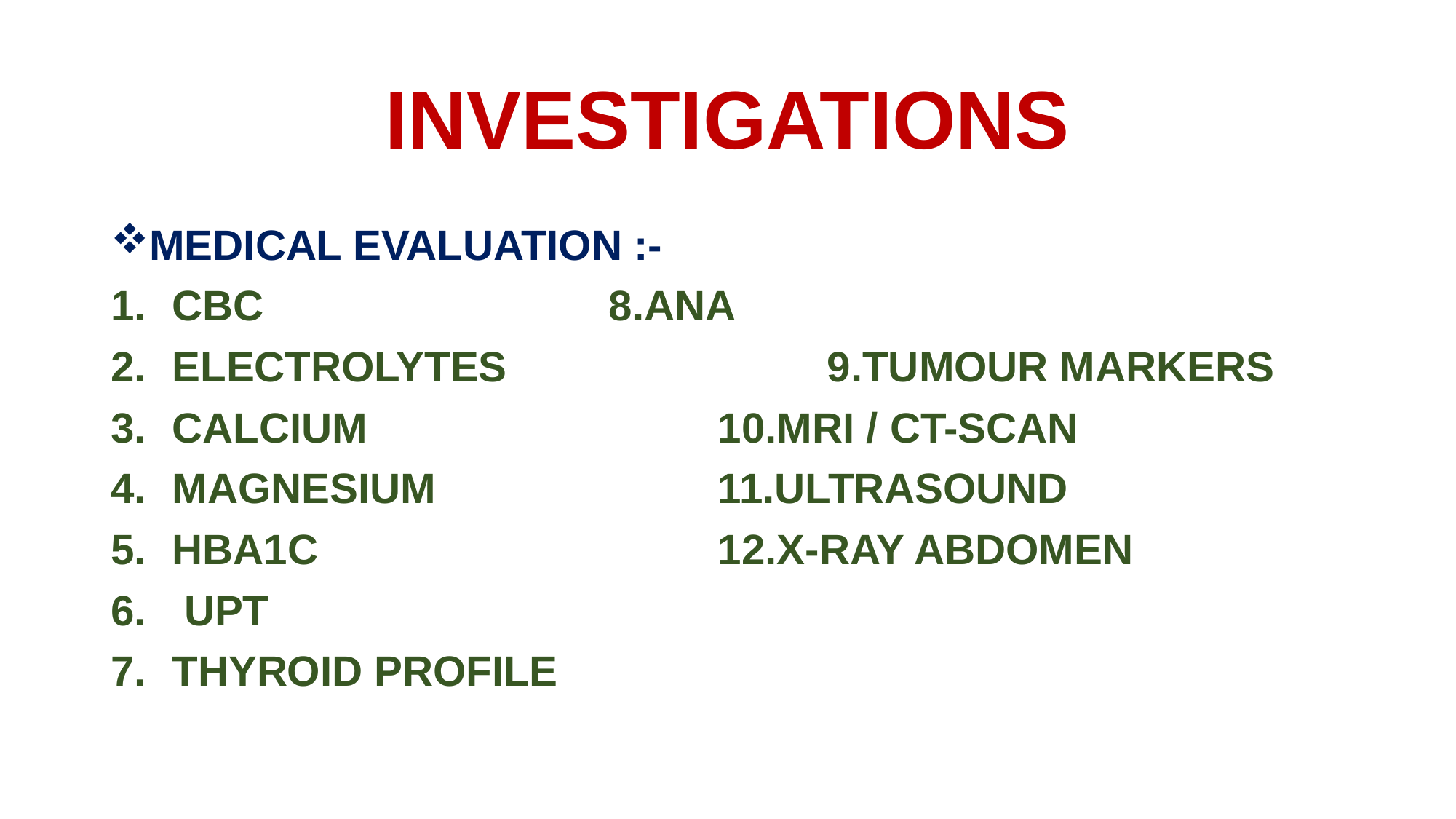

# INVESTIGATIONS
MEDICAL EVALUATION :-
CBC				8.ANA
ELECTROLYTES			9.TUMOUR MARKERS
CALCIUM				10.MRI / CT-SCAN
MAGNESIUM			11.ULTRASOUND
HBA1C				12.X-RAY ABDOMEN
 UPT
THYROID PROFILE